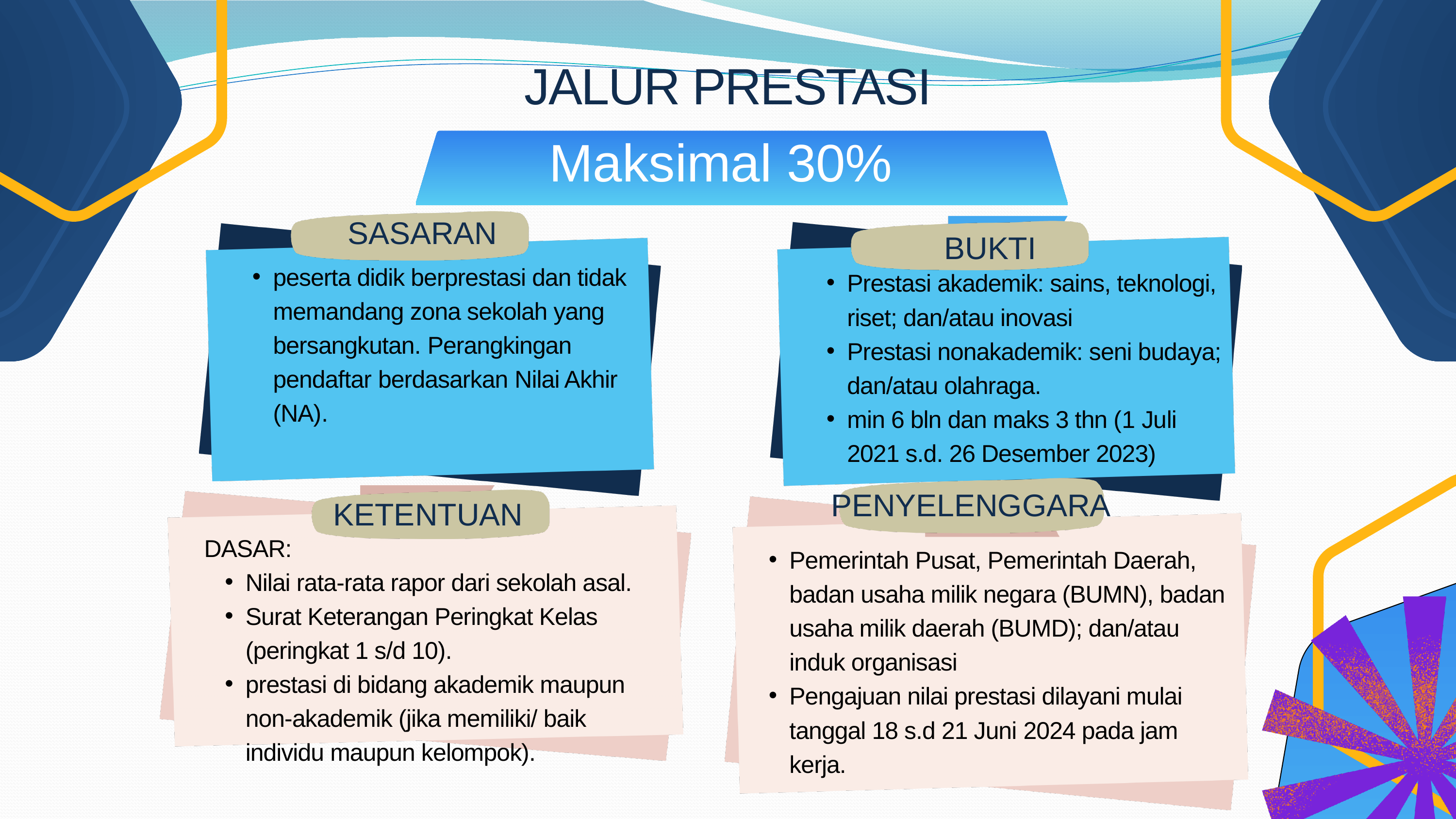

JALUR PRESTASI

Maksimal 30%

SASARAN

BUKTI
peserta didik berprestasi dan tidak memandang zona sekolah yang bersangkutan. Perangkingan pendaftar berdasarkan Nilai Akhir (NA).
Prestasi akademik: sains, teknologi, riset; dan/atau inovasi
Prestasi nonakademik: seni budaya; dan/atau olahraga.
min 6 bln dan maks 3 thn (1 Juli 2021 s.d. 26 Desember 2023)

PENYELENGGARA

KETENTUAN
DASAR:
Nilai rata-rata rapor dari sekolah asal.
Surat Keterangan Peringkat Kelas (peringkat 1 s/d 10).
prestasi di bidang akademik maupun non-akademik (jika memiliki/ baik individu maupun kelompok).
Pemerintah Pusat, Pemerintah Daerah, badan usaha milik negara (BUMN), badan usaha milik daerah (BUMD); dan/atau induk organisasi
Pengajuan nilai prestasi dilayani mulai tanggal 18 s.d 21 Juni 2024 pada jam kerja.